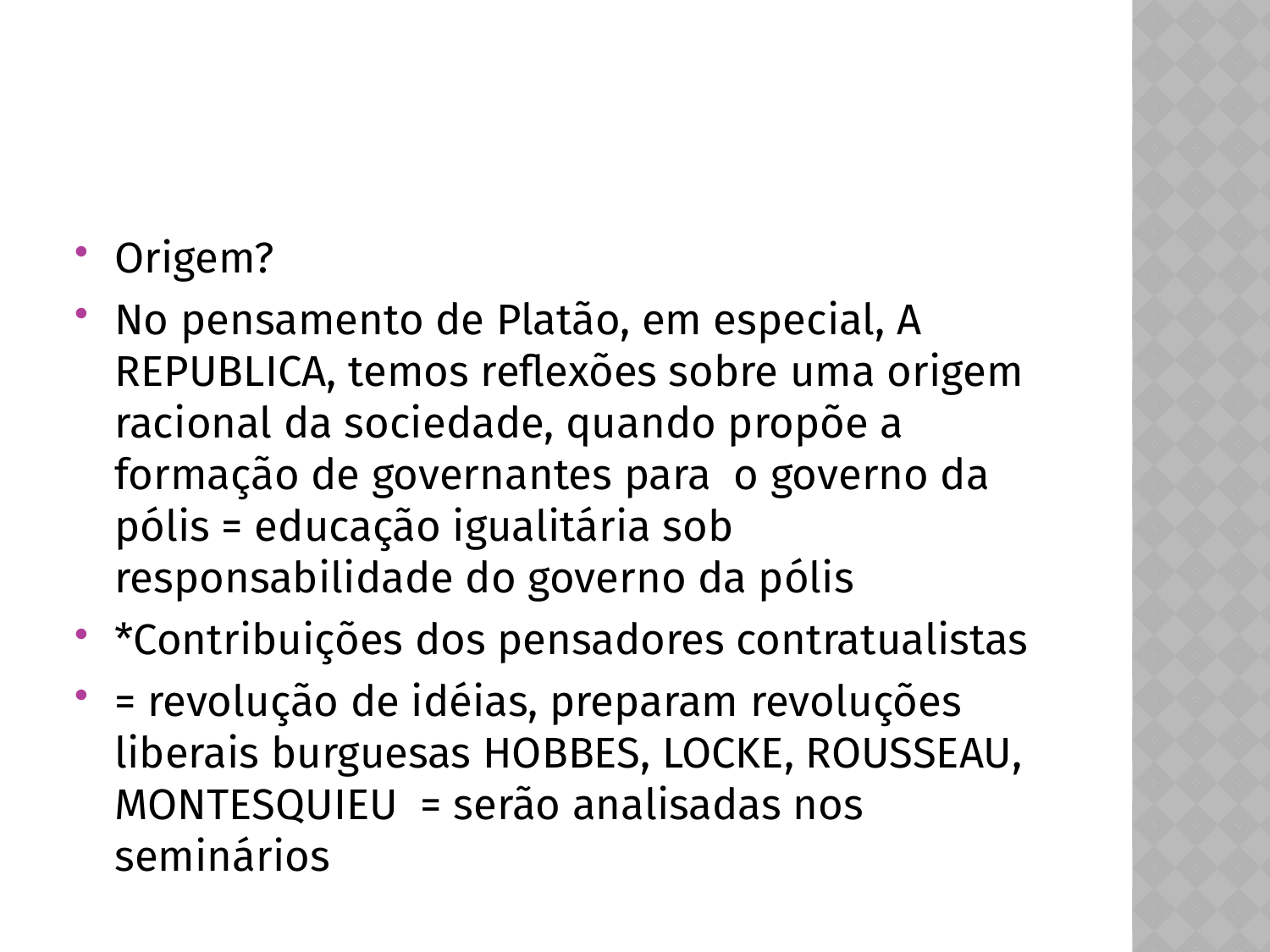

#
Origem?
No pensamento de Platão, em especial, A REPUBLICA, temos reflexões sobre uma origem racional da sociedade, quando propõe a formação de governantes para  o governo da pólis = educação igualitária sob responsabilidade do governo da pólis
*Contribuições dos pensadores contratualistas
= revolução de idéias, preparam revoluções liberais burguesas HOBBES, LOCKE, ROUSSEAU, MONTESQUIEU  = serão analisadas nos seminários